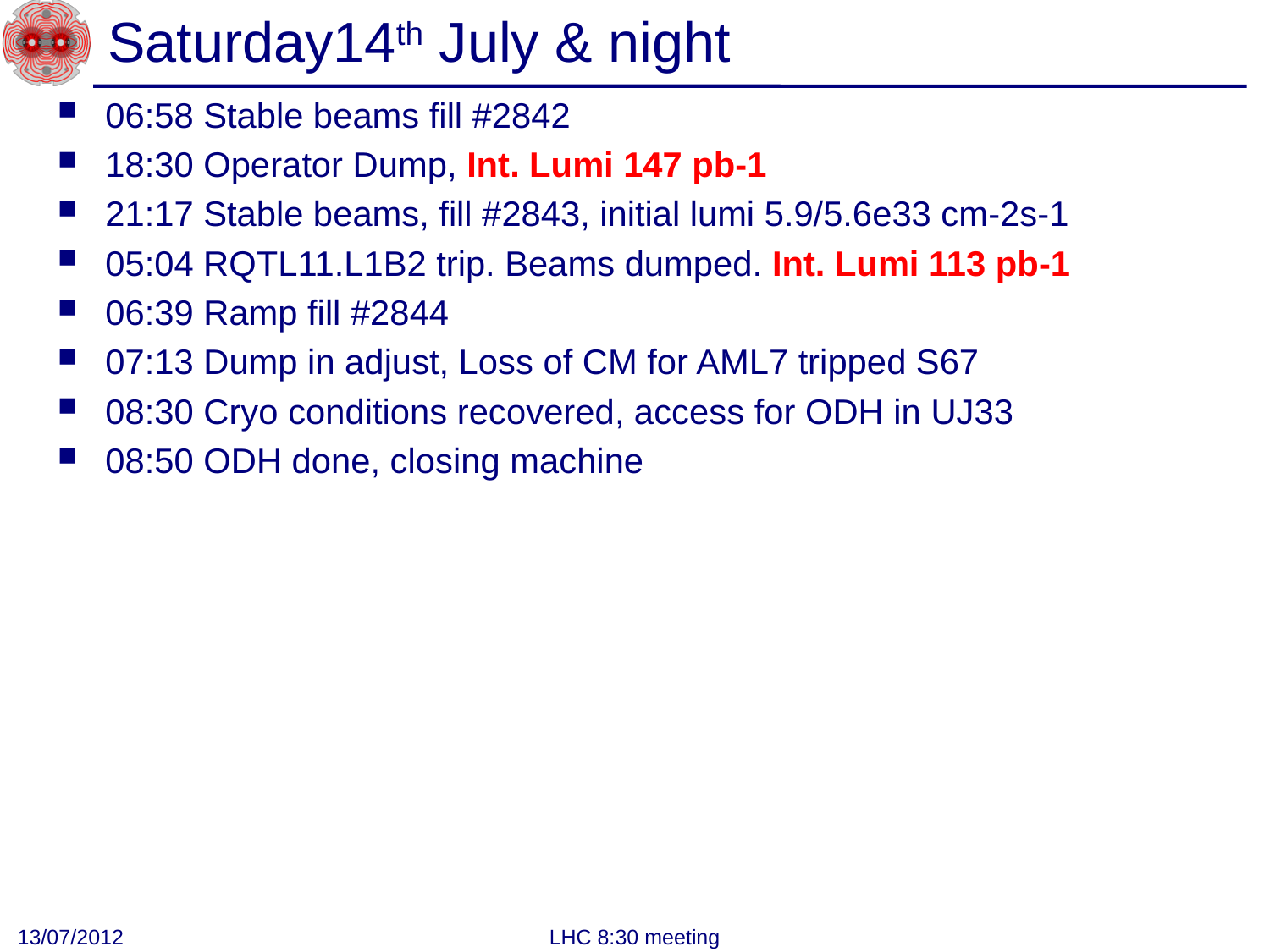

# Saturday14th July & night
06:58 Stable beams fill #2842
18:30 Operator Dump, Int. Lumi 147 pb-1
21:17 Stable beams, fill #2843, initial lumi 5.9/5.6e33 cm-2s-1
05:04 RQTL11.L1B2 trip. Beams dumped. Int. Lumi 113 pb-1
06:39 Ramp fill #2844
07:13 Dump in adjust, Loss of CM for AML7 tripped S67
08:30 Cryo conditions recovered, access for ODH in UJ33
08:50 ODH done, closing machine

13/07/2012
LHC 8:30 meeting